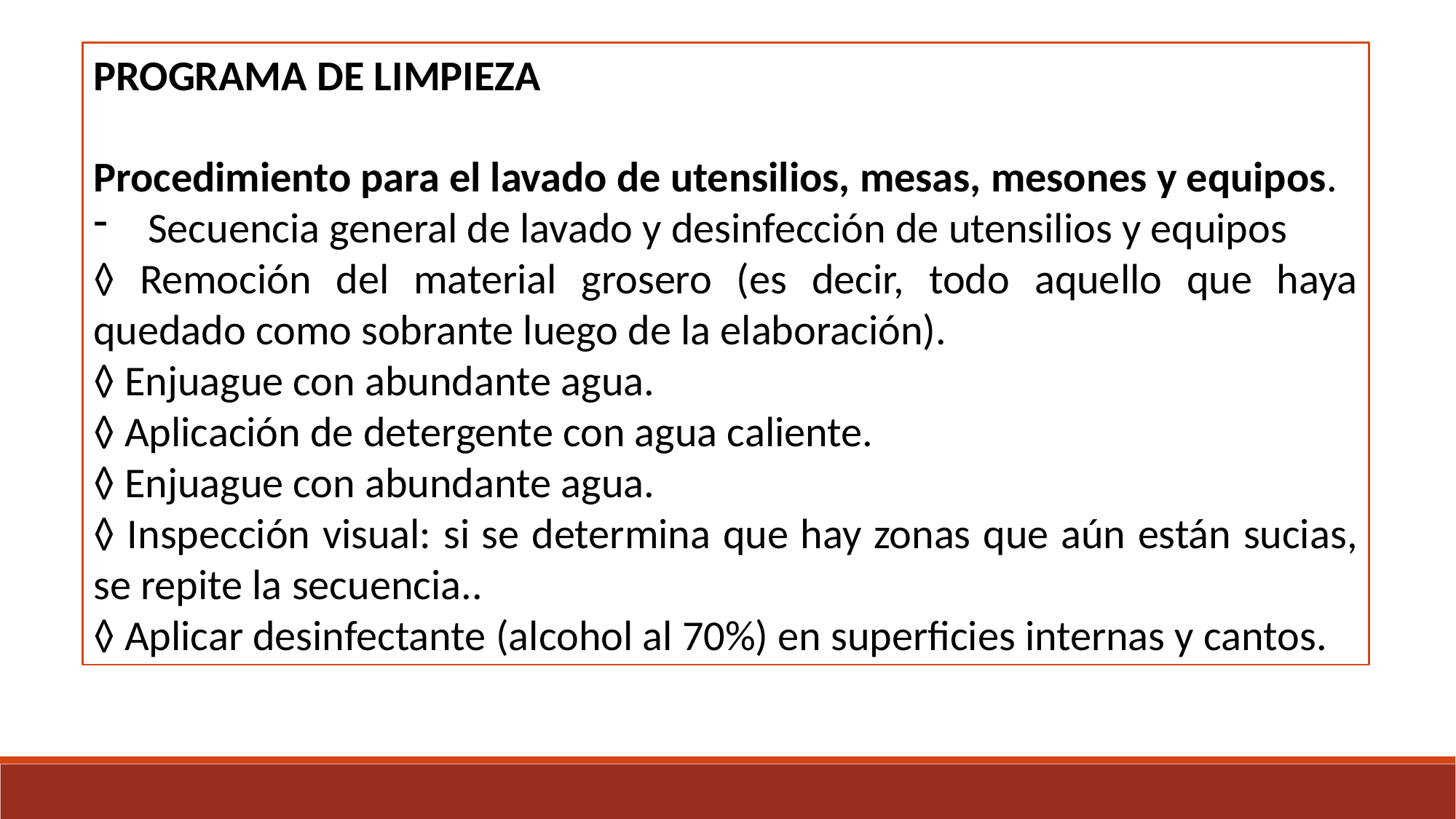

PROGRAMA DE LIMPIEZA

Procedimiento para el lavado de utensilios, mesas, mesones y equipos.
Secuencia general de lavado y desinfección de utensilios y equipos
◊ Remoción del material grosero (es decir, todo aquello que haya quedado como sobrante luego de la elaboración).
◊ Enjuague con abundante agua.
◊ Aplicación de detergente con agua caliente.
◊ Enjuague con abundante agua.
◊ Inspección visual: si se determina que hay zonas que aún están sucias, se repite la secuencia..
◊ Aplicar desinfectante (alcohol al 70%) en superficies internas y cantos.